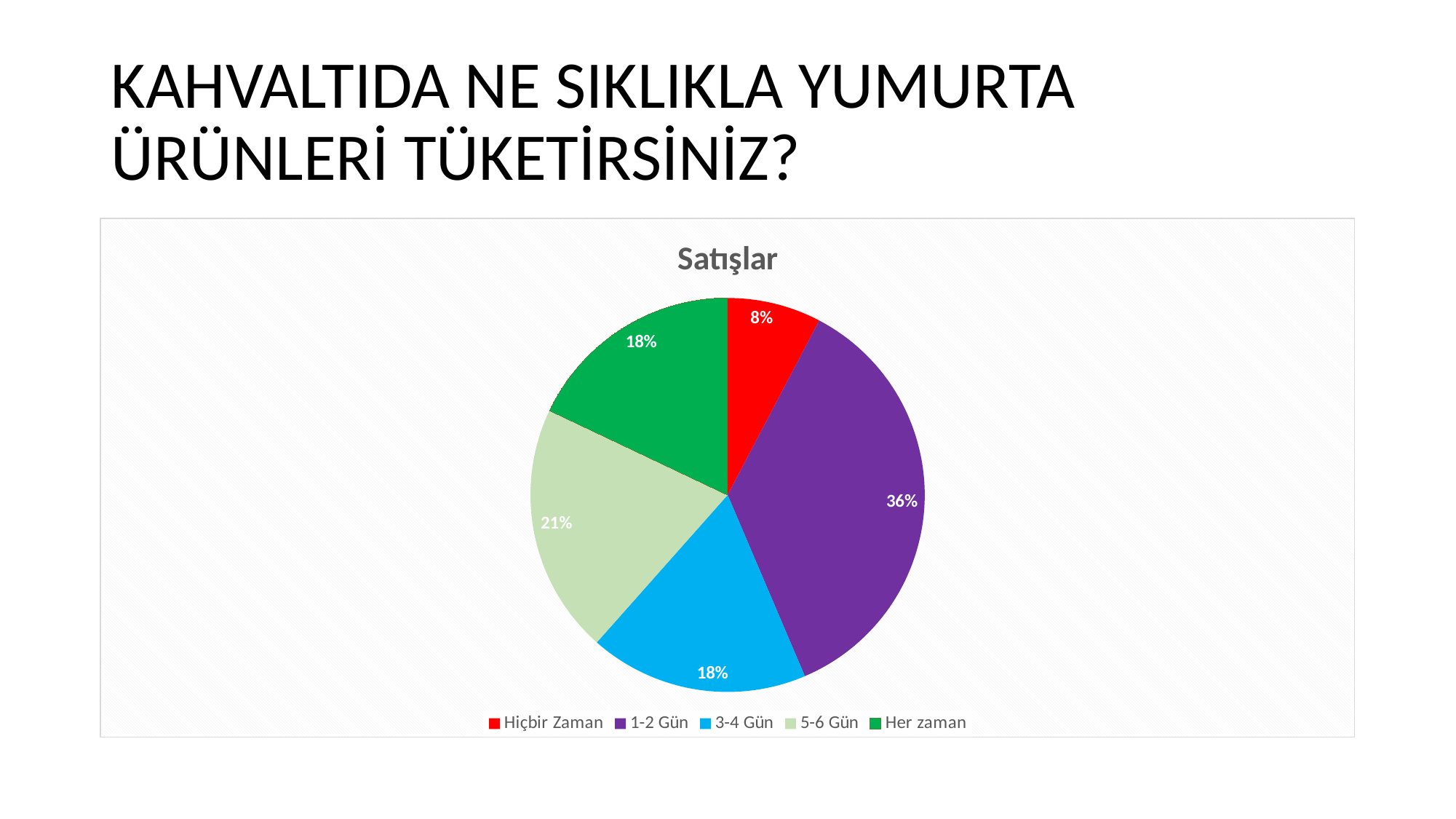

# KAHVALTIDA NE SIKLIKLA YUMURTA ÜRÜNLERİ TÜKETİRSİNİZ?

### Chart:

| Category | Satışlar |
|---|---|
| Hiçbir Zaman | 3.0 |
| 1-2 Gün | 14.0 |
| 3-4 Gün | 7.0 |
| 5-6 Gün | 8.0 |
| Her zaman | 7.0 |